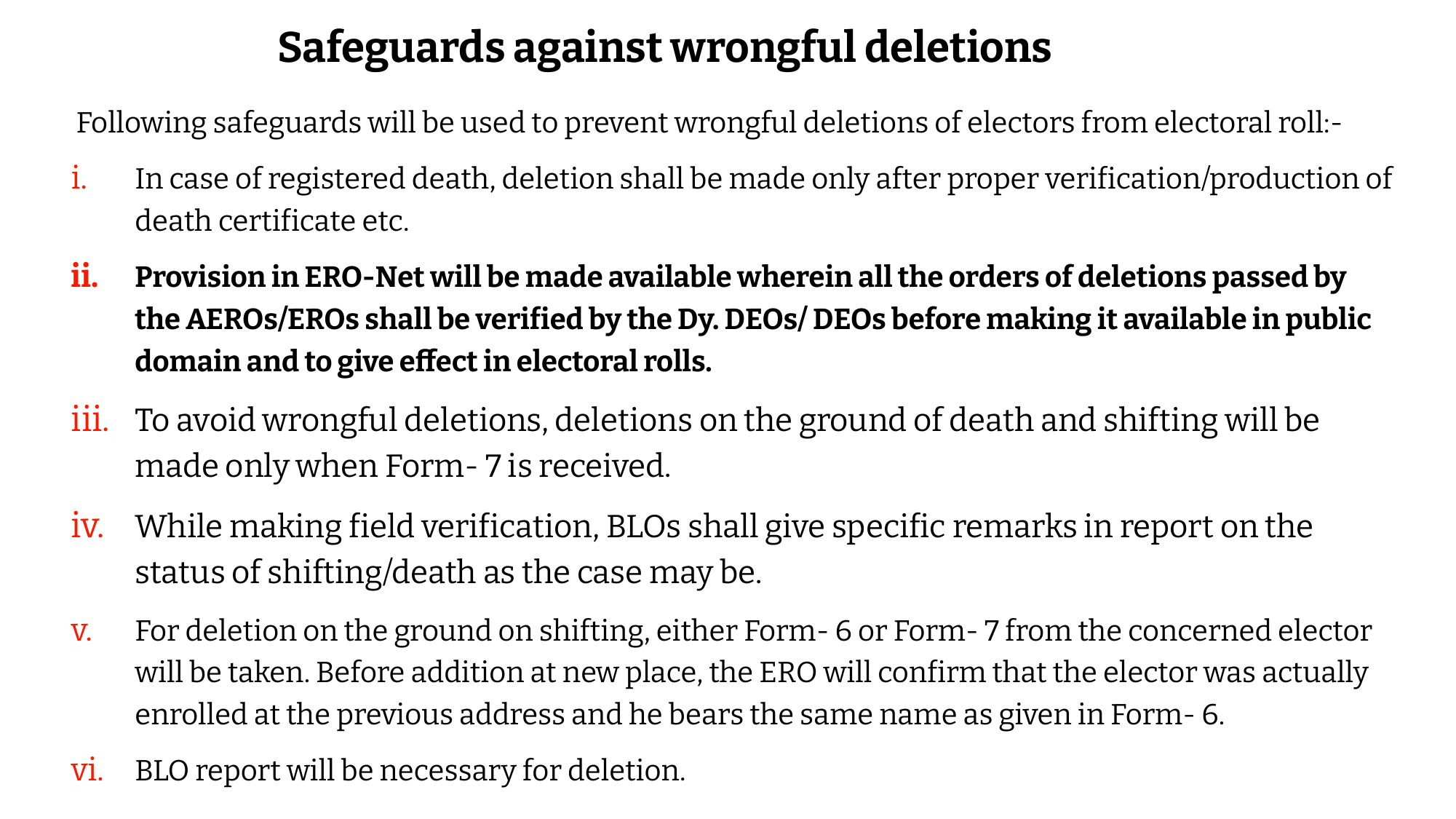

Safeguards against wrongful deletions
  Following safeguards will be used to prevent wrongful deletions of electors from electoral roll:-
In case of registered death, deletion shall be made only after proper verification/production of death certificate etc.
Provision in ERO-Net will be made available wherein all the orders of deletions passed by the AEROs/EROs shall be verified by the Dy. DEOs/ DEOs before making it available in public domain and to give effect in electoral rolls.
To avoid wrongful deletions, deletions on the ground of death and shifting will be made only when Form- 7 is received.
While making field verification, BLOs shall give specific remarks in report on the status of shifting/death as the case may be.
For deletion on the ground on shifting, either Form- 6 or Form- 7 from the concerned elector will be taken. Before addition at new place, the ERO will confirm that the elector was actually enrolled at the previous address and he bears the same name as given in Form- 6.
BLO report will be necessary for deletion.